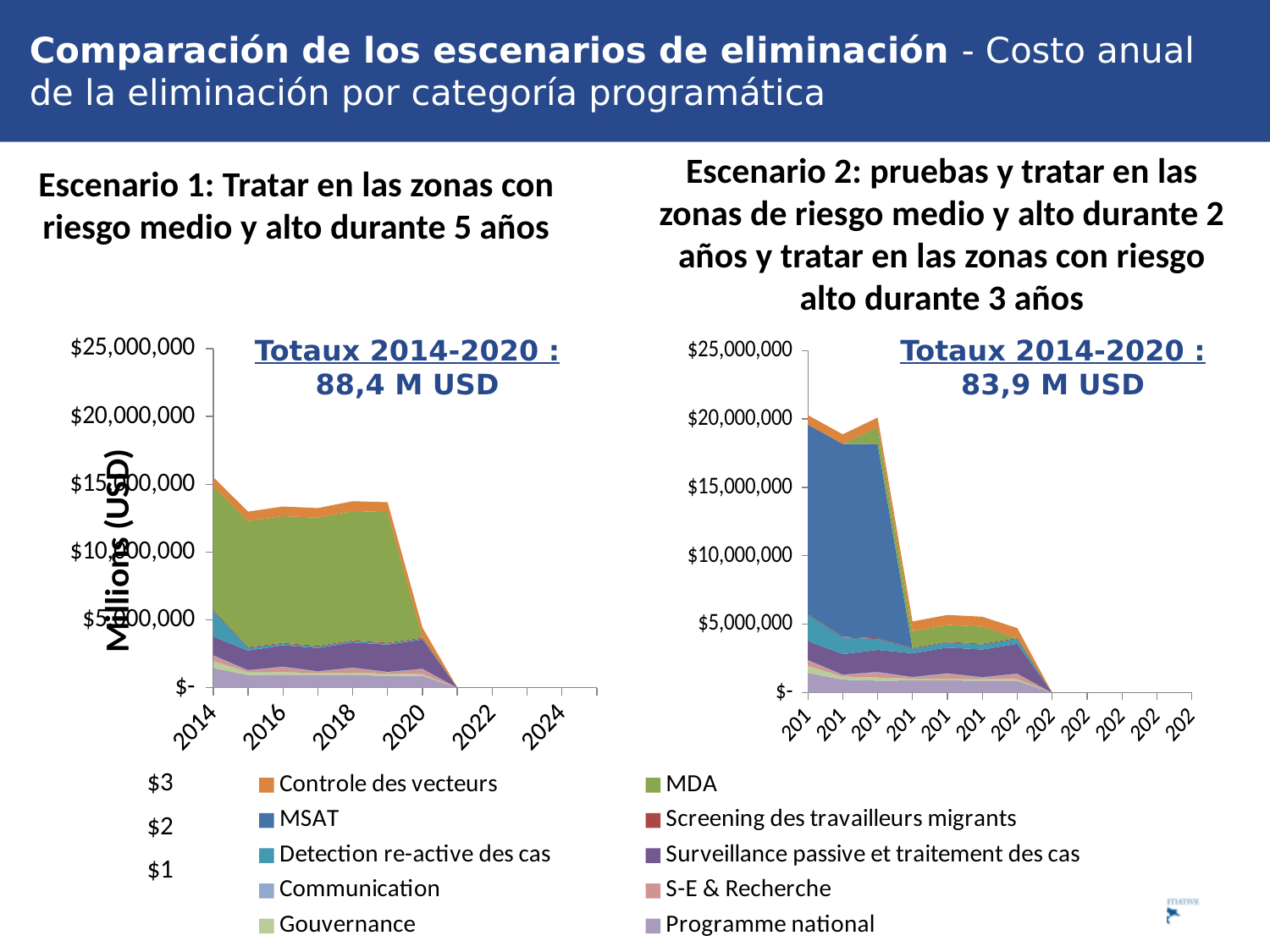

# Comparación de los escenarios de eliminación - Costo anual de la eliminación por categoría programática
Escenario 2: pruebas y tratar en las zonas de riesgo medio y alto durante 2 años y tratar en las zonas con riesgo alto durante 3 años
Escenario 1: Tratar en las zonas con riesgo medio y alto durante 5 años

[unsupported chart]

Totaux 2014-2020 :
88,4 M USD

Totaux 2014-2020 :
83,9 M USD

[unsupported chart]

[unsupported chart]